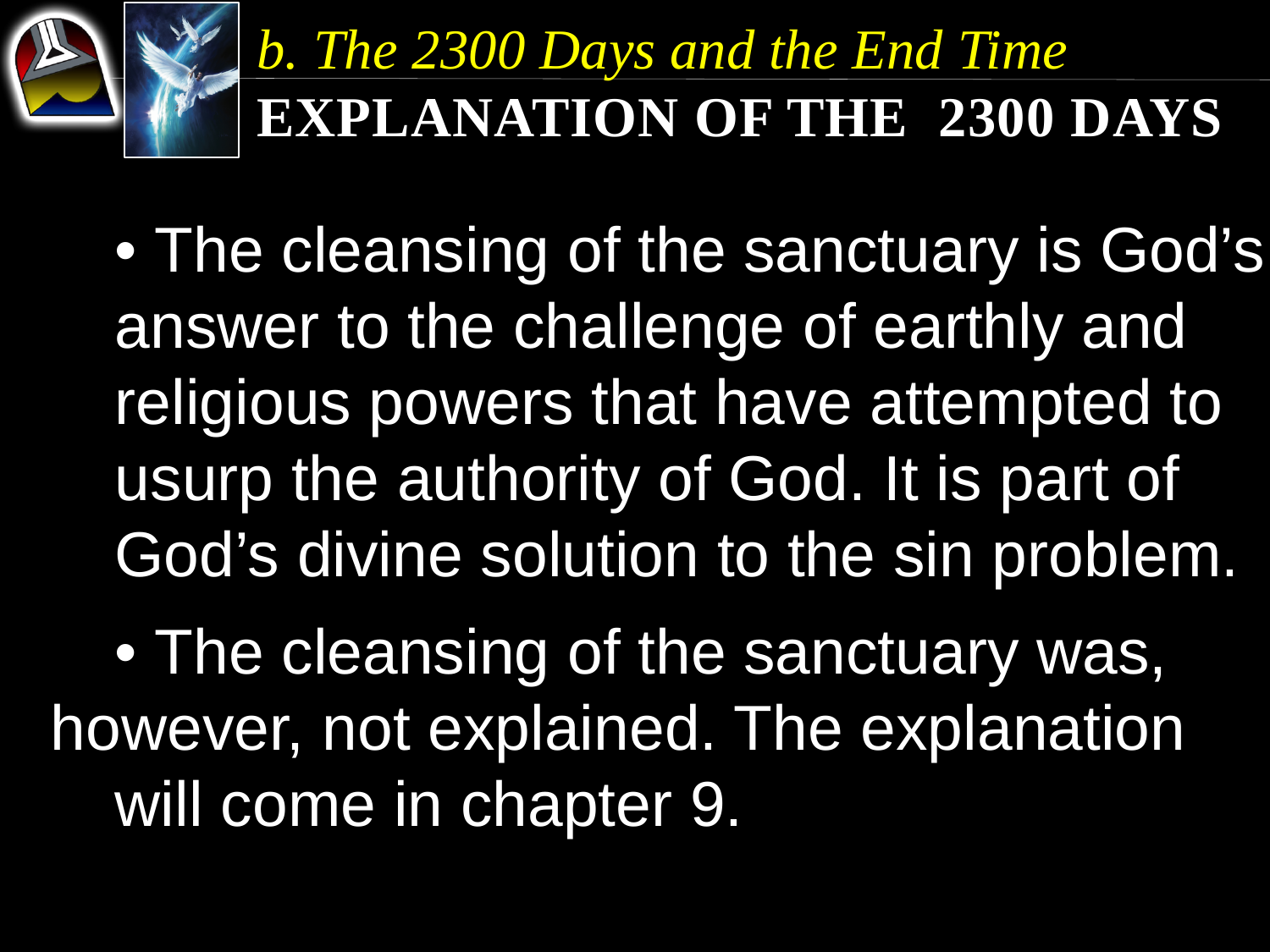

b. The 2300 Days and the End Time
Explanation of the  2300 Days
	• The cleansing of the sanctuary is God’s 	answer to the challenge of earthly and 	religious powers that have attempted to 	usurp the authority of God. It is part of 	God’s divine solution to the sin problem.
	• The cleansing of the sanctuary was, 	however, not explained. The explanation 	will come in chapter 9.